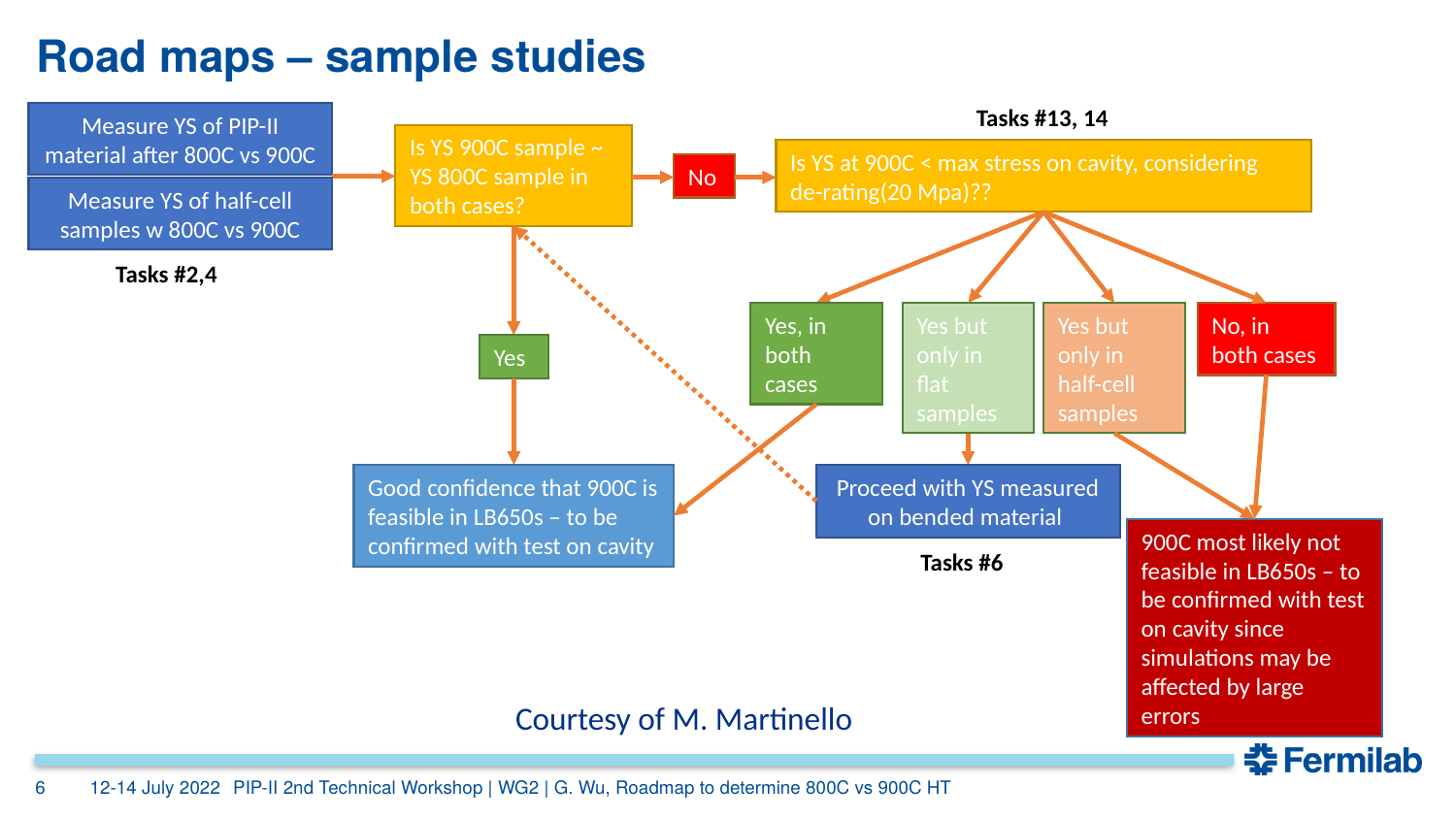

# Road maps – sample studies
Tasks #13, 14
Measure YS of PIP-II material after 800C vs 900C
Is YS 900C sample ~ YS 800C sample in both cases?
Is YS at 900C < max stress on cavity, considering de-rating(20 Mpa)??
No
Measure YS of half-cell samples w 800C vs 900C
Tasks #2,4
Yes, in both cases
Yes but only in flat samples
Yes but only in half-cell samples
No, in both cases
Yes
Good confidence that 900C is feasible in LB650s – to be confirmed with test on cavity
Proceed with YS measured on bended material
900C most likely not feasible in LB650s – to be confirmed with test on cavity since simulations may be affected by large errors
Tasks #6
Courtesy of M. Martinello
6
12-14 July 2022
PIP-II 2nd Technical Workshop | WG2 | G. Wu, Roadmap to determine 800C vs 900C HT